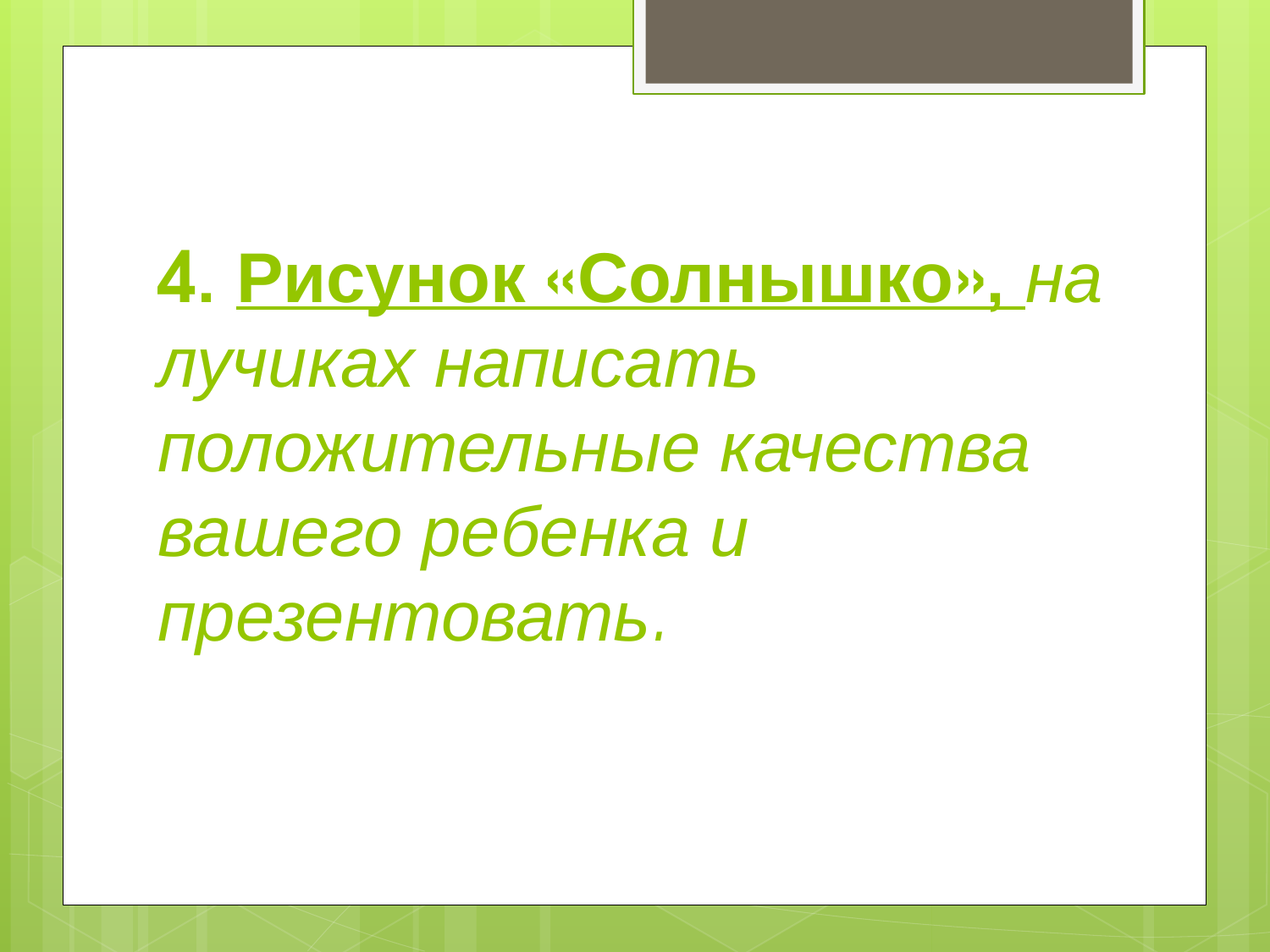

# 4. Рисунок «Солнышко», на лучиках написать положительные качества вашего ребенка и презентовать.